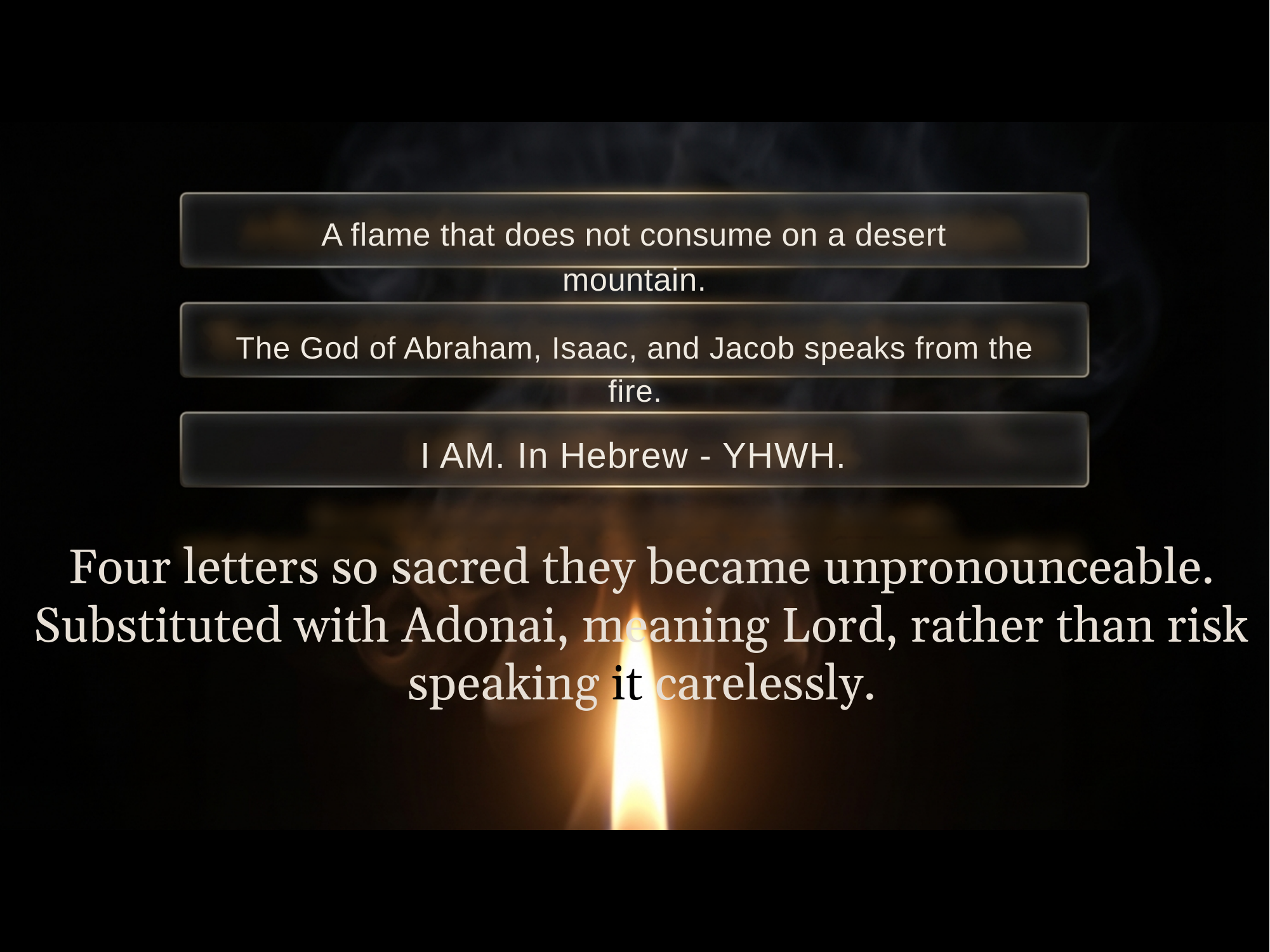

A flame that does not consume on a desert mountain.
The God of Abraham, Isaac, and Jacob speaks from the fire.
I AM. In Hebrew - YHWH.
Four letters so sacred they became unpronounceable.
Substituted with Adonai, meaning Lord, rather than risk speaking it carelessly.